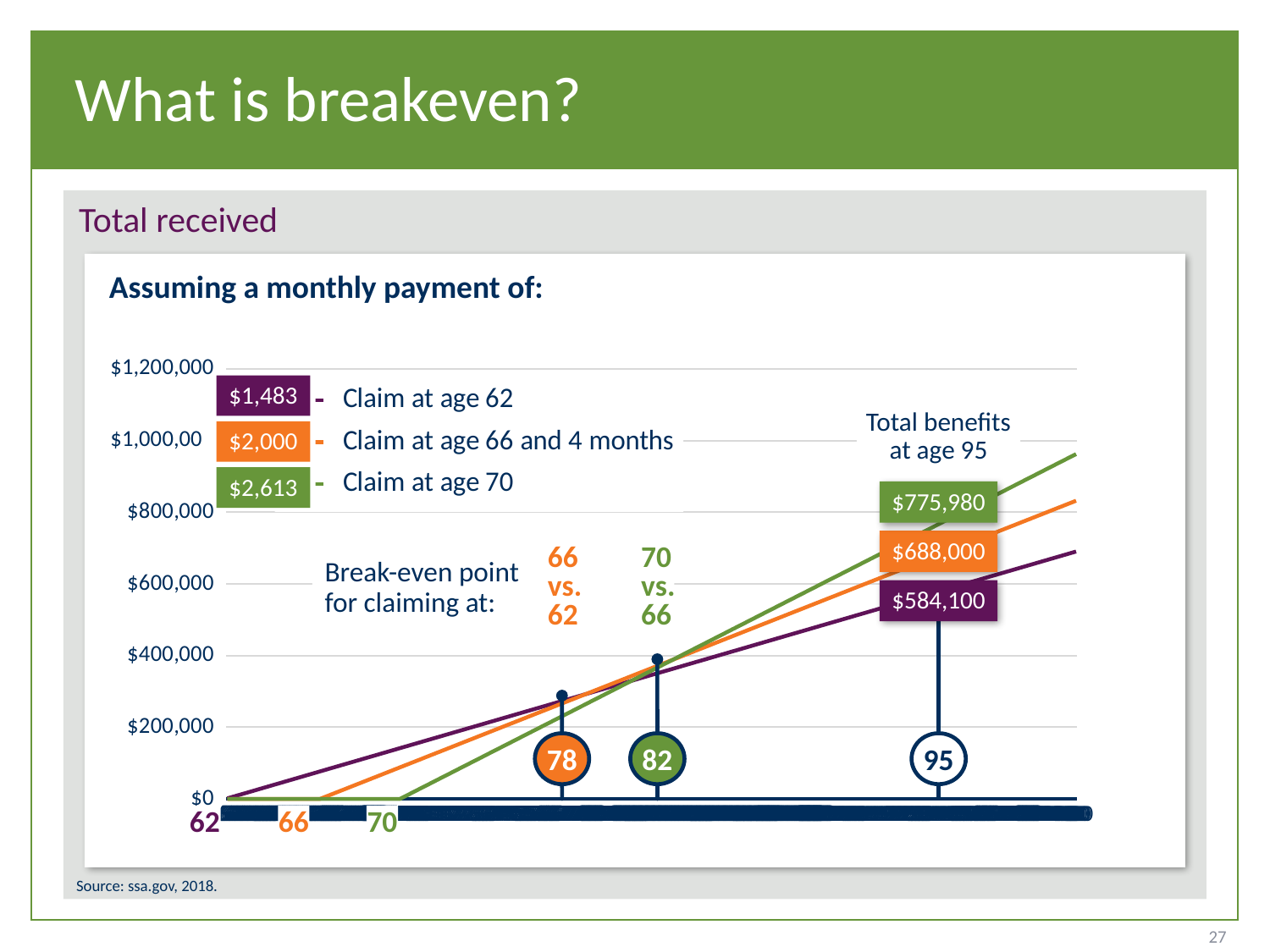

# What is breakeven?
Total received
Assuming a monthly payment of:

### Chart

| Category |   Claim at age 62 |   Claim at age 66 and 4 months |   Claim at age 70 |
|---|---|---|---|
| 62 | 1475.0 | 0.0 | 0.0 |
| 62 | 2950.0 | 0.0 | 0.0 |
| 62 | 4425.0 | 0.0 | 0.0 |
| 62 | 5900.0 | 0.0 | 0.0 |
| 62 | 7375.0 | 0.0 | 0.0 |
| 62 | 8850.0 | 0.0 | 0.0 |
| 62 | 10325.0 | 0.0 | 0.0 |
| 62 | 11800.0 | 0.0 | 0.0 |
| 62 | 13275.0 | 0.0 | 0.0 |
| 62 | 14750.0 | 0.0 | 0.0 |
| 62 | 16225.0 | 0.0 | 0.0 |
| 62 | 17700.0 | 0.0 | 0.0 |
| 63 | 19175.0 | 0.0 | 0.0 |
| 63 | 20650.0 | 0.0 | 0.0 |
| 63 | 22125.0 | 0.0 | 0.0 |
| 63 | 23600.0 | 0.0 | 0.0 |
| 63 | 25075.0 | 0.0 | 0.0 |
| 63 | 26550.0 | 0.0 | 0.0 |
| 63 | 28025.0 | 0.0 | 0.0 |
| 63 | 29500.0 | 0.0 | 0.0 |
| 63 | 30975.0 | 0.0 | 0.0 |
| 63 | 32450.0 | 0.0 | 0.0 |
| 63 | 33925.0 | 0.0 | 0.0 |
| 63 | 35400.0 | 0.0 | 0.0 |
| 64 | 36875.0 | 0.0 | 0.0 |
| 64 | 38350.0 | 0.0 | 0.0 |
| 64 | 39825.0 | 0.0 | 0.0 |
| 64 | 41300.0 | 0.0 | 0.0 |
| 64 | 42775.0 | 0.0 | 0.0 |
| 64 | 44250.0 | 0.0 | 0.0 |
| 64 | 45725.0 | 0.0 | 0.0 |
| 64 | 47200.0 | 0.0 | 0.0 |
| 64 | 48675.0 | 0.0 | 0.0 |
| 64 | 50150.0 | 0.0 | 0.0 |
| 64 | 51625.0 | 0.0 | 0.0 |
| 64 | 53100.0 | 0.0 | 0.0 |
| 65 | 54575.0 | 0.0 | 0.0 |
| 65 | 56050.0 | 0.0 | 0.0 |
| 65 | 57525.0 | 0.0 | 0.0 |
| 65 | 59000.0 | 0.0 | 0.0 |
| 65 | 60475.0 | 0.0 | 0.0 |
| 65 | 61950.0 | 0.0 | 0.0 |
| 65 | 63425.0 | 0.0 | 0.0 |
| 65 | 64900.0 | 0.0 | 0.0 |
| 65 | 66375.0 | 0.0 | 0.0 |
| 65 | 67850.0 | 0.0 | 0.0 |
| 65 | 69325.0 | 0.0 | 0.0 |
| 65 | 70800.0 | 0.0 | 0.0 |
| 66 | 72275.0 | 0.0 | 0.0 |
| 66 | 73750.0 | 0.0 | 0.0 |
| 66 | 75225.0 | 0.0 | 0.0 |
| 66 | 76700.0 | 0.0 | 0.0 |
| 66 | 78175.0 | 2000.0 | 0.0 |
| 66 | 79650.0 | 4000.0 | 0.0 |
| 66 | 81125.0 | 6000.0 | 0.0 |
| 66 | 82600.0 | 8000.0 | 0.0 |
| 66 | 84075.0 | 10000.0 | 0.0 |
| 66 | 85550.0 | 12000.0 | 0.0 |
| 66 | 87025.0 | 14000.0 | 0.0 |
| 66 | 88500.0 | 16000.0 | 0.0 |
| 67 | 89975.0 | 18000.0 | 0.0 |
| 67 | 91450.0 | 20000.0 | 0.0 |
| 67 | 92925.0 | 22000.0 | 0.0 |
| 67 | 94400.0 | 24000.0 | 0.0 |
| 67 | 95875.0 | 26000.0 | 0.0 |
| 67 | 97350.0 | 28000.0 | 0.0 |
| 67 | 98825.0 | 30000.0 | 0.0 |
| 67 | 100300.0 | 32000.0 | 0.0 |
| 67 | 101775.0 | 34000.0 | 0.0 |
| 67 | 103250.0 | 36000.0 | 0.0 |
| 67 | 104725.0 | 38000.0 | 0.0 |
| 67 | 106200.0 | 40000.0 | 0.0 |
| 68 | 107675.0 | 42000.0 | 0.0 |
| 68 | 109150.0 | 44000.0 | 0.0 |
| 68 | 110625.0 | 46000.0 | 0.0 |
| 68 | 112100.0 | 48000.0 | 0.0 |
| 68 | 113575.0 | 50000.0 | 0.0 |
| 68 | 115050.0 | 52000.0 | 0.0 |
| 68 | 116525.0 | 54000.0 | 0.0 |
| 68 | 118000.0 | 56000.0 | 0.0 |
| 68 | 119475.0 | 58000.0 | 0.0 |
| 68 | 120950.0 | 60000.0 | 0.0 |
| 68 | 122425.0 | 62000.0 | 0.0 |
| 68 | 123900.0 | 64000.0 | 0.0 |
| 69 | 125375.0 | 66000.0 | 0.0 |
| 69 | 126850.0 | 68000.0 | 0.0 |
| 69 | 128325.0 | 70000.0 | 0.0 |
| 69 | 129800.0 | 72000.0 | 0.0 |
| 69 | 131275.0 | 74000.0 | 0.0 |
| 69 | 132750.0 | 76000.0 | 0.0 |
| 69 | 134225.0 | 78000.0 | 0.0 |
| 69 | 135700.0 | 80000.0 | 0.0 |
| 69 | 137175.0 | 82000.0 | 0.0 |
| 69 | 138650.0 | 84000.0 | 0.0 |
| 69 | 140125.0 | 86000.0 | 0.0 |
| 69 | 141600.0 | 88000.0 | 0.0 |
| 70 | 143075.0 | 90000.0 | 2586.6 |
| 70 | 144550.0 | 92000.0 | 5173.2 |
| 70 | 146025.0 | 94000.0 | 7759.8 |
| 70 | 147500.0 | 96000.0 | 10346.4 |
| 70 | 148975.0 | 98000.0 | 12933.0 |
| 70 | 150450.0 | 100000.0 | 15519.6 |
| 70 | 151925.0 | 102000.0 | 18106.2 |
| 70 | 153400.0 | 104000.0 | 20692.8 |
| 70 | 154875.0 | 106000.0 | 23279.39999999999 |
| 70 | 156350.0 | 108000.0 | 25866.0 |
| 70 | 157825.0 | 110000.0 | 28452.59999999999 |
| 70 | 159300.0 | 112000.0 | 31039.19999999999 |
| 71 | 160775.0 | 114000.0 | 33625.8 |
| 71 | 162250.0 | 116000.0 | 36212.4 |
| 71 | 163725.0 | 118000.0 | 38799.0 |
| 71 | 165200.0 | 120000.0 | 41385.6 |
| 71 | 166675.0 | 122000.0 | 43972.19999999999 |
| 71 | 168150.0 | 124000.0 | 46558.79999999999 |
| 71 | 169625.0 | 126000.0 | 49145.4 |
| 71 | 171100.0 | 128000.0 | 51732.0 |
| 71 | 172575.0 | 130000.0 | 54318.6 |
| 71 | 174050.0 | 132000.0 | 56905.19999999998 |
| 71 | 175525.0 | 134000.0 | 59491.79999999998 |
| 71 | 177000.0 | 136000.0 | 62078.39999999998 |
| 72 | 178475.0 | 138000.0 | 64664.99999999998 |
| 72 | 179950.0 | 140000.0 | 67251.59999999998 |
| 72 | 181425.0 | 142000.0 | 69838.19999999998 |
| 72 | 182900.0 | 144000.0 | 72424.79999999999 |
| 72 | 184375.0 | 146000.0 | 75011.4 |
| 72 | 185850.0 | 148000.0 | 77598.0 |
| 72 | 187325.0 | 150000.0 | 80184.6 |
| 72 | 188800.0 | 152000.0 | 82771.20000000001 |
| 72 | 190275.0 | 154000.0 | 85357.8 |
| 72 | 191750.0 | 156000.0 | 87944.40000000001 |
| 72 | 193225.0 | 158000.0 | 90531.00000000003 |
| 72 | 194700.0 | 160000.0 | 93117.60000000003 |
| 73 | 196175.0 | 162000.0 | 95704.20000000004 |
| 73 | 197650.0 | 164000.0 | 98290.80000000005 |
| 73 | 199125.0 | 166000.0 | 100877.4 |
| 73 | 200600.0 | 168000.0 | 103464.0000000001 |
| 73 | 202075.0 | 170000.0 | 106050.6000000001 |
| 73 | 203550.0 | 172000.0 | 108637.2000000001 |
| 73 | 205025.0 | 174000.0 | 111223.8000000001 |
| 73 | 206500.0 | 176000.0 | 113810.4000000001 |
| 73 | 207975.0 | 178000.0 | 116397.0000000001 |
| 73 | 209450.0 | 180000.0 | 118983.6000000001 |
| 73 | 210925.0 | 182000.0 | 121570.2000000001 |
| 73 | 212400.0 | 184000.0 | 124156.8000000001 |
| 74 | 213875.0 | 186000.0 | 126743.4000000001 |
| 74 | 215350.0 | 188000.0 | 129330.0000000001 |
| 74 | 216825.0 | 190000.0 | 131916.6000000001 |
| 74 | 218300.0 | 192000.0 | 134503.2000000001 |
| 74 | 219775.0 | 194000.0 | 137089.8000000001 |
| 74 | 221250.0 | 196000.0 | 139676.4000000001 |
| 74 | 222725.0 | 198000.0 | 142263.0000000001 |
| 74 | 224200.0 | 200000.0 | 144849.6000000002 |
| 74 | 225675.0 | 202000.0 | 147436.2000000002 |
| 74 | 227150.0 | 204000.0 | 150022.8000000001 |
| 74 | 228625.0 | 206000.0 | 152609.4000000001 |
| 74 | 230100.0 | 208000.0 | 155196.0000000001 |
| 75 | 231575.0 | 210000.0 | 157782.6000000002 |
| 75 | 233050.0 | 212000.0 | 160369.2000000002 |
| 75 | 234525.0 | 214000.0 | 162955.8000000002 |
| 75 | 236000.0 | 216000.0 | 165542.4000000002 |
| 75 | 237475.0 | 218000.0 | 168129.0000000002 |
| 75 | 238950.0 | 220000.0 | 170715.6000000002 |
| 75 | 240425.0 | 222000.0 | 173302.2000000002 |
| 75 | 241900.0 | 224000.0 | 175888.8000000002 |
| 75 | 243375.0 | 226000.0 | 178475.4000000002 |
| 75 | 244850.0 | 228000.0 | 181062.0000000002 |
| 75 | 246325.0 | 230000.0 | 183648.6000000002 |
| 75 | 247800.0 | 232000.0 | 186235.2000000002 |
| 76 | 249275.0 | 234000.0 | 188821.8000000003 |
| 76 | 250750.0 | 236000.0 | 191408.4000000003 |
| 76 | 252225.0 | 238000.0 | 193995.0000000003 |
| 76 | 253700.0 | 240000.0 | 196581.6000000003 |
| 76 | 255175.0 | 242000.0 | 199168.2000000003 |
| 76 | 256650.0 | 244000.0 | 201754.8000000003 |
| 76 | 258125.0 | 246000.0 | 204341.4000000003 |
| 76 | 259600.0 | 248000.0 | 206928.0000000003 |
| 76 | 261075.0 | 250000.0 | 209514.6000000003 |
| 76 | 262550.0 | 252000.0 | 212101.2000000003 |
| 76 | 264025.0 | 254000.0 | 214687.8000000003 |
| 76 | 265500.0 | 256000.0 | 217274.4000000003 |
| 77 | 266975.0 | 258000.0 | 219861.0000000003 |
| 77 | 268450.0 | 260000.0 | 222447.6000000003 |
| 77 | 269925.0 | 262000.0 | 225034.2000000003 |
| 77 | 271400.0 | 264000.0 | 227620.8000000003 |
| 77 | 272875.0 | 266000.0 | 230207.4000000003 |
| 77 | 274350.0 | 268000.0 | 232794.0000000003 |
| 77 | 275825.0 | 270000.0 | 235380.6000000004 |
| 77 | 277300.0 | 272000.0 | 237967.2000000004 |
| 77 | 278775.0 | 274000.0 | 240553.8000000003 |
| 77 | 280250.0 | 276000.0 | 243140.4000000003 |
| 77 | 281725.0 | 278000.0 | 245727.0000000004 |
| 77 | 283200.0 | 280000.0 | 248313.6000000004 |
| 78 | 284675.0 | 282000.0 | 250900.2000000004 |
| 78 | 286150.0 | 284000.0 | 253486.8000000004 |
| 78 | 287625.0 | 286000.0 | 256073.4000000004 |
| 78 | 289100.0 | 288000.0 | 258660.0000000004 |
| 78 | 290575.0 | 290000.0 | 261246.6000000004 |
| 78 | 292050.0 | 292000.0 | 263833.2000000004 |
| 78 | 293525.0 | 294000.0 | 266419.8000000004 |
| 78 | 295000.0 | 296000.0 | 269006.4000000004 |
| 78 | 296475.0 | 298000.0 | 271593.0000000003 |
| 78 | 297950.0 | 300000.0 | 274179.6000000003 |
| 78 | 299425.0 | 302000.0 | 276766.2000000003 |
| 78 | 300900.0 | 304000.0 | 279352.8000000002 |
| 79 | 302375.0 | 306000.0 | 281939.4000000003 |
| 79 | 303850.0 | 308000.0 | 284526.0000000002 |
| 79 | 305325.0 | 310000.0 | 287112.6000000002 |
| 79 | 306800.0 | 312000.0 | 289699.2000000002 |
| 79 | 308275.0 | 314000.0 | 292285.8000000002 |
| 79 | 309750.0 | 316000.0 | 294872.4000000002 |
| 79 | 311225.0 | 318000.0 | 297459.0000000001 |
| 79 | 312700.0 | 320000.0 | 300045.6000000001 |
| 79 | 314175.0 | 322000.0 | 302632.2000000002 |
| 79 | 315650.0 | 324000.0 | 305218.8 |
| 79 | 317125.0 | 326000.0 | 307805.4 |
| 79 | 318600.0 | 328000.0 | 310392.0 |
| 80 | 320075.0 | 330000.0 | 312978.6 |
| 80 | 321550.0 | 332000.0 | 315565.2 |
| 80 | 323025.0 | 334000.0 | 318151.8 |
| 80 | 324500.0 | 336000.0 | 320738.4 |
| 80 | 325975.0 | 338000.0 | 323325.0 |
| 80 | 327450.0 | 340000.0 | 325911.6 |
| 80 | 328925.0 | 342000.0 | 328498.1999999999 |
| 80 | 330400.0 | 344000.0 | 331084.7999999998 |
| 80 | 331875.0 | 346000.0 | 333671.3999999998 |
| 80 | 333350.0 | 348000.0 | 336258.0 |
| 80 | 334825.0 | 350000.0 | 338844.5999999998 |
| 80 | 336300.0 | 352000.0 | 341431.1999999997 |
| 81 | 337775.0 | 354000.0 | 344017.7999999997 |
| 81 | 339250.0 | 356000.0 | 346604.3999999997 |
| 81 | 340725.0 | 358000.0 | 349190.9999999997 |
| 81 | 342200.0 | 360000.0 | 351777.5999999997 |
| 81 | 343675.0 | 362000.0 | 354364.1999999996 |
| 81 | 345150.0 | 364000.0 | 356950.7999999996 |
| 81 | 346625.0 | 366000.0 | 359537.3999999996 |
| 81 | 348100.0 | 368000.0 | 362123.9999999997 |
| 81 | 349575.0 | 370000.0 | 364710.5999999995 |
| 81 | 351050.0 | 372000.0 | 367297.1999999995 |
| 81 | 352525.0 | 374000.0 | 369883.7999999995 |
| 81 | 354000.0 | 376000.0 | 372470.3999999995 |
| 82 | 355475.0 | 378000.0 | 375056.9999999994 |
| 82 | 356950.0 | 380000.0 | 377643.5999999994 |
| 82 | 358425.0 | 382000.0 | 380230.1999999994 |
| 82 | 359900.0 | 384000.0 | 382816.7999999994 |
| 82 | 361375.0 | 386000.0 | 385403.3999999993 |
| 82 | 362850.0 | 388000.0 | 387989.9999999993 |
| 82 | 364325.0 | 390000.0 | 390576.5999999993 |
| 82 | 365800.0 | 392000.0 | 393163.1999999993 |
| 82 | 367275.0 | 394000.0 | 395749.7999999993 |
| 82 | 368750.0 | 396000.0 | 398336.3999999992 |
| 82 | 370225.0 | 398000.0 | 400922.9999999993 |
| 82 | 371700.0 | 400000.0 | 403509.5999999992 |
| 83 | 373175.0 | 402000.0 | 406096.1999999992 |
| 83 | 374650.0 | 404000.0 | 408682.7999999991 |
| 83 | 376125.0 | 406000.0 | 411269.3999999991 |
| 83 | 377600.0 | 408000.0 | 413855.9999999992 |
| 83 | 379075.0 | 410000.0 | 416442.5999999991 |
| 83 | 380550.0 | 412000.0 | 419029.199999999 |
| 83 | 382025.0 | 414000.0 | 421615.799999999 |
| 83 | 383500.0 | 416000.0 | 424202.3999999989 |
| 83 | 384975.0 | 418000.0 | 426788.999999999 |
| 83 | 386450.0 | 420000.0 | 429375.5999999989 |
| 83 | 387925.0 | 422000.0 | 431962.1999999988 |
| 83 | 389400.0 | 424000.0 | 434548.7999999989 |
| 84 | 390875.0 | 426000.0 | 437135.3999999989 |
| 84 | 392350.0 | 428000.0 | 439721.999999999 |
| 84 | 393825.0 | 430000.0 | 442308.5999999988 |
| 84 | 395300.0 | 432000.0 | 444895.1999999988 |
| 84 | 396775.0 | 434000.0 | 447481.7999999988 |
| 84 | 398250.0 | 436000.0 | 450068.3999999986 |
| 84 | 399725.0 | 438000.0 | 452654.9999999987 |
| 84 | 401200.0 | 440000.0 | 455241.5999999987 |
| 84 | 402675.0 | 442000.0 | 457828.1999999986 |
| 84 | 404150.0 | 444000.0 | 460414.7999999986 |
| 84 | 405625.0 | 446000.0 | 463001.3999999986 |
| 84 | 407100.0 | 448000.0 | 465587.9999999986 |
| 85 | 408575.0 | 450000.0 | 468174.5999999986 |
| 85 | 410050.0 | 452000.0 | 470761.1999999986 |
| 85 | 411525.0 | 454000.0 | 473347.7999999986 |
| 85 | 413000.0 | 456000.0 | 475934.3999999985 |
| 85 | 414475.0 | 458000.0 | 478520.9999999985 |
| 85 | 415950.0 | 460000.0 | 481107.5999999985 |
| 85 | 417425.0 | 462000.0 | 483694.1999999983 |
| 85 | 418900.0 | 464000.0 | 486280.7999999984 |
| 85 | 420375.0 | 466000.0 | 488867.3999999984 |
| 85 | 421850.0 | 468000.0 | 491453.9999999985 |
| 85 | 423325.0 | 470000.0 | 494040.5999999983 |
| 85 | 424800.0 | 472000.0 | 496627.1999999983 |
| 86 | 426275.0 | 474000.0 | 499213.7999999983 |
| 86 | 427750.0 | 476000.0 | 501800.3999999982 |
| 86 | 429225.0 | 478000.0 | 504386.9999999983 |
| 86 | 430700.0 | 480000.0 | 506973.5999999982 |
| 86 | 432175.0 | 482000.0 | 509560.1999999981 |
| 86 | 433650.0 | 484000.0 | 512146.7999999982 |
| 86 | 435125.0 | 486000.0 | 514733.3999999982 |
| 86 | 436600.0 | 488000.0 | 517319.9999999982 |
| 86 | 438075.0 | 490000.0 | 519906.5999999981 |
| 86 | 439550.0 | 492000.0 | 522493.1999999981 |
| 86 | 441025.0 | 494000.0 | 525079.7999999977 |
| 86 | 442500.0 | 496000.0 | 527666.3999999978 |
| 87 | 443975.0 | 498000.0 | 530252.9999999978 |
| 87 | 445450.0 | 500000.0 | 532839.5999999978 |
| 87 | 446925.0 | 502000.0 | 535426.1999999977 |
| 87 | 448400.0 | 504000.0 | 538012.7999999975 |
| 87 | 449875.0 | 506000.0 | 540599.3999999977 |
| 87 | 451350.0 | 508000.0 | 543185.9999999977 |
| 87 | 452825.0 | 510000.0 | 545772.5999999976 |
| 87 | 454300.0 | 512000.0 | 548359.1999999975 |
| 87 | 455775.0 | 514000.0 | 550945.7999999974 |
| 87 | 457250.0 | 516000.0 | 553532.3999999976 |
| 87 | 458725.0 | 518000.0 | 556118.9999999976 |
| 87 | 460200.0 | 520000.0 | 558705.5999999974 |
| 88 | 461675.0 | 522000.0 | 561292.1999999973 |
| 88 | 463150.0 | 524000.0 | 563878.7999999973 |
| 88 | 464625.0 | 526000.0 | 566465.3999999975 |
| 88 | 466100.0 | 528000.0 | 569051.9999999974 |
| 88 | 467575.0 | 530000.0 | 571638.5999999972 |
| 88 | 469050.0 | 532000.0 | 574225.1999999973 |
| 88 | 470525.0 | 534000.0 | 576811.7999999973 |
| 88 | 472000.0 | 536000.0 | 579398.3999999973 |
| 88 | 473475.0 | 538000.0 | 581984.9999999972 |
| 88 | 474950.0 | 540000.0 | 584571.5999999972 |
| 88 | 476425.0 | 542000.0 | 587158.1999999972 |
| 88 | 477900.0 | 544000.0 | 589744.799999997 |
| 89 | 479375.0 | 546000.0 | 592331.3999999972 |
| 89 | 480850.0 | 548000.0 | 594917.9999999971 |
| 89 | 482325.0 | 550000.0 | 597504.5999999971 |
| 89 | 483800.0 | 552000.0 | 600091.1999999972 |
| 89 | 485275.0 | 554000.0 | 602677.799999997 |
| 89 | 486750.0 | 556000.0 | 605264.3999999971 |
| 89 | 488225.0 | 558000.0 | 607850.9999999971 |
| 89 | 489700.0 | 560000.0 | 610437.5999999971 |
| 89 | 491175.0 | 562000.0 | 613024.199999997 |
| 89 | 492650.0 | 564000.0 | 615610.7999999968 |
| 89 | 494125.0 | 566000.0 | 618197.399999997 |
| 89 | 495600.0 | 568000.0 | 620783.999999997 |
| 90 | 497075.0 | 570000.0 | 623370.599999997 |
| 90 | 498550.0 | 572000.0 | 625957.1999999968 |
| 90 | 500025.0 | 574000.0 | 628543.7999999968 |
| 90 | 501500.0 | 576000.0 | 631130.3999999969 |
| 90 | 502975.0 | 578000.0 | 633716.999999997 |
| 90 | 504450.0 | 580000.0 | 636303.5999999968 |
| 90 | 505925.0 | 582000.0 | 638890.1999999967 |
| 90 | 507400.0 | 584000.0 | 641476.7999999967 |
| 90 | 508875.0 | 586000.0 | 644063.3999999969 |
| 90 | 510350.0 | 588000.0 | 646649.999999997 |
| 90 | 511825.0 | 590000.0 | 649236.5999999967 |
| 90 | 513300.0 | 592000.0 | 651823.1999999967 |
| 91 | 514775.0 | 594000.0 | 654409.7999999967 |
| 91 | 516250.0 | 596000.0 | 656996.3999999969 |
| 91 | 517725.0 | 598000.0 | 659582.9999999969 |
| 91 | 519200.0 | 600000.0 | 662169.5999999966 |
| 91 | 520675.0 | 602000.0 | 664756.1999999966 |
| 91 | 522150.0 | 604000.0 | 667342.7999999966 |
| 91 | 523625.0 | 606000.0 | 669929.3999999968 |
| 91 | 525100.0 | 608000.0 | 672515.9999999965 |
| 91 | 526575.0 | 610000.0 | 675102.5999999965 |
| 91 | 528050.0 | 612000.0 | 677689.1999999965 |
| 91 | 529525.0 | 614000.0 | 680275.7999999963 |
| 91 | 531000.0 | 616000.0 | 682862.3999999964 |
| 92 | 532475.0 | 618000.0 | 685448.9999999964 |
| 92 | 533950.0 | 620000.0 | 688035.5999999964 |
| 92 | 535425.0 | 622000.0 | 690622.1999999963 |
| 92 | 536900.0 | 624000.0 | 693208.7999999962 |
| 92 | 538375.0 | 626000.0 | 695795.3999999963 |
| 92 | 539850.0 | 628000.0 | 698381.9999999964 |
| 92 | 541325.0 | 630000.0 | 700968.5999999964 |
| 92 | 542800.0 | 632000.0 | 703555.1999999962 |
| 92 | 544275.0 | 634000.0 | 706141.7999999961 |
| 92 | 545750.0 | 636000.0 | 708728.3999999963 |
| 92 | 547225.0 | 638000.0 | 711314.9999999964 |
| 92 | 548700.0 | 640000.0 | 713901.5999999964 |
| 93 | 550175.0 | 642000.0 | 716488.1999999961 |
| 93 | 551650.0 | 644000.0 | 719074.7999999961 |
| 93 | 553125.0 | 646000.0 | 721661.3999999963 |
| 93 | 554600.0 | 648000.0 | 724247.9999999963 |
| 93 | 556075.0 | 650000.0 | 726834.599999996 |
| 93 | 557550.0 | 652000.0 | 729421.199999996 |
| 93 | 559025.0 | 654000.0 | 732007.799999996 |
| 93 | 560500.0 | 656000.0 | 734594.3999999962 |
| 93 | 561975.0 | 658000.0 | 737180.9999999962 |
| 93 | 563450.0 | 660000.0 | 739767.5999999959 |
| 93 | 564925.0 | 662000.0 | 742354.1999999959 |
| 93 | 566400.0 | 664000.0 | 744940.7999999959 |
| 94 | 567875.0 | 666000.0 | 747527.3999999961 |
| 94 | 569350.0 | 668000.0 | 750113.9999999958 |
| 94 | 570825.0 | 670000.0 | 752700.5999999958 |
| 94 | 572300.0 | 672000.0 | 755287.1999999958 |
| 94 | 573775.0 | 674000.0 | 757873.7999999957 |
| 94 | 575250.0 | 676000.0 | 760460.3999999957 |
| 94 | 576725.0 | 678000.0 | 763046.9999999957 |
| 94 | 578200.0 | 680000.0 | 765633.5999999957 |
| 94 | 579675.0 | 682000.0 | 768220.1999999956 |
| 94 | 581150.0 | 684000.0 | 770806.7999999955 |
| 94 | 582625.0 | 686000.0 | 773393.3999999956 |
| 94 | 584100.0 | 688000.0 | 775979.9999999956 |
| 95 | 585575.0 | 690000.0 | 778566.5999999956 |
| 95 | 587050.0 | 692000.0 | 781153.1999999954 |
| 95 | 588525.0 | 694000.0 | 783739.7999999953 |
| 95 | 590000.0 | 696000.0 | 786326.3999999955 |
| 95 | 591475.0 | 698000.0 | 788912.9999999955 |
| 95 | 592950.0 | 700000.0 | 791499.5999999953 |
| 95 | 594425.0 | 702000.0 | 794086.1999999952 |
| 95 | 595900.0 | 704000.0 | 796672.7999999953 |
| 95 | 597375.0 | 706000.0 | 799259.3999999954 |
| 95 | 598850.0 | 708000.0 | 801845.9999999953 |
| 95 | 600325.0 | 710000.0 | 804432.5999999952 |
| 95 | 601800.0 | 712000.0 | 807019.1999999952 |
| 96 | 603275.0 | 714000.0 | 809605.7999999952 |
| 96 | 604750.0 | 716000.0 | 812192.3999999954 |
| 96 | 606225.0 | 718000.0 | 814778.9999999952 |
| 96 | 607700.0 | 720000.0 | 817365.5999999951 |
| 96 | 609175.0 | 722000.0 | 819952.1999999951 |
| 96 | 610650.0 | 724000.0 | 822538.7999999952 |
| 96 | 612125.0 | 726000.0 | 825125.3999999954 |
| 96 | 613600.0 | 728000.0 | 827711.9999999951 |
| 96 | 615075.0 | 730000.0 | 830298.5999999951 |
| 96 | 616550.0 | 732000.0 | 832885.1999999951 |
| 96 | 618025.0 | 734000.0 | 835471.799999995 |
| 96 | 619500.0 | 736000.0 | 838058.399999995 |
| 97 | 620975.0 | 738000.0 | 840644.999999995 |
| 97 | 622450.0 | 740000.0 | 843231.599999995 |
| 97 | 623925.0 | 742000.0 | 845818.199999995 |
| 97 | 625400.0 | 744000.0 | 848404.7999999948 |
| 97 | 626875.0 | 746000.0 | 850991.3999999949 |
| 97 | 628350.0 | 748000.0 | 853577.9999999949 |
| 97 | 629825.0 | 750000.0 | 856164.5999999949 |
| 97 | 631300.0 | 752000.0 | 858751.1999999947 |
| 97 | 632775.0 | 754000.0 | 861337.7999999946 |
| 97 | 634250.0 | 756000.0 | 863924.3999999948 |
| 97 | 635725.0 | 758000.0 | 866510.9999999948 |
| 97 | 637200.0 | 760000.0 | 869097.5999999946 |
| 98 | 638675.0 | 762000.0 | 871684.1999999945 |
| 98 | 640150.0 | 764000.0 | 874270.7999999945 |
| 98 | 641625.0 | 766000.0 | 876857.3999999947 |
| 98 | 643100.0 | 768000.0 | 879443.9999999946 |
| 98 | 644575.0 | 770000.0 | 882030.5999999944 |
| 98 | 646050.0 | 772000.0 | 884617.1999999944 |
| 98 | 647525.0 | 774000.0 | 887203.7999999943 |
| 98 | 649000.0 | 776000.0 | 889790.3999999946 |
| 98 | 650475.0 | 778000.0 | 892376.9999999944 |
| 98 | 651950.0 | 780000.0 | 894963.5999999943 |
| 98 | 653425.0 | 782000.0 | 897550.1999999942 |
| 98 | 654900.0 | 784000.0 | 900136.7999999942 |
| 99 | 656375.0 | 786000.0 | 902723.3999999943 |
| 99 | 657850.0 | 788000.0 | 905309.9999999942 |
| 99 | 659325.0 | 790000.0 | 907896.5999999943 |
| 99 | 660800.0 | 792000.0 | 910483.1999999942 |
| 99 | 662275.0 | 794000.0 | 913069.7999999941 |
| 99 | 663750.0 | 796000.0 | 915656.3999999942 |
| 99 | 665225.0 | 798000.0 | 918242.9999999942 |
| 99 | 666700.0 | 800000.0 | 920829.5999999942 |
| 99 | 668175.0 | 802000.0 | 923416.199999994 |
| 99 | 669650.0 | 804000.0 | 926002.799999994 |
| 99 | 671125.0 | 806000.0 | 928589.3999999941 |
| 99 | 672600.0 | 808000.0 | 931175.9999999941 |
| 100 | 674075.0 | 810000.0 | 933762.5999999942 |
| 100 | 675550.0 | 812000.0 | 936349.199999994 |
| 100 | 677025.0 | 814000.0 | 938935.7999999939 |
| 100 | 678500.0 | 816000.0 | 941522.3999999941 |
| 100 | 679975.0 | 818000.0 | 944108.9999999941 |
| 100 | 681450.0 | 820000.0 | 946695.599999994 |
| 100 | 682925.0 | 822000.0 | 949282.1999999938 |
| 100 | 684400.0 | 824000.0 | 951868.7999999939 |
| 100 | 685875.0 | 826000.0 | 954455.399999994 |
| 100 | 687350.0 | 828000.0 | 957041.999999994 |
| 100 | 688825.0 | 830000.0 | 959628.5999999938 |
| 100 | 690300.0 | 832000.0 | 962215.1999999938 |
$1,483

Total benefits
at age 95
$584,100
95
$2,000
$2,613
$775,980
$688,000
66 vs. 62
Break-even point
for claiming at:

78
70 vs. 66

82
62
66
70
Source: ssa.gov, 2018.
27